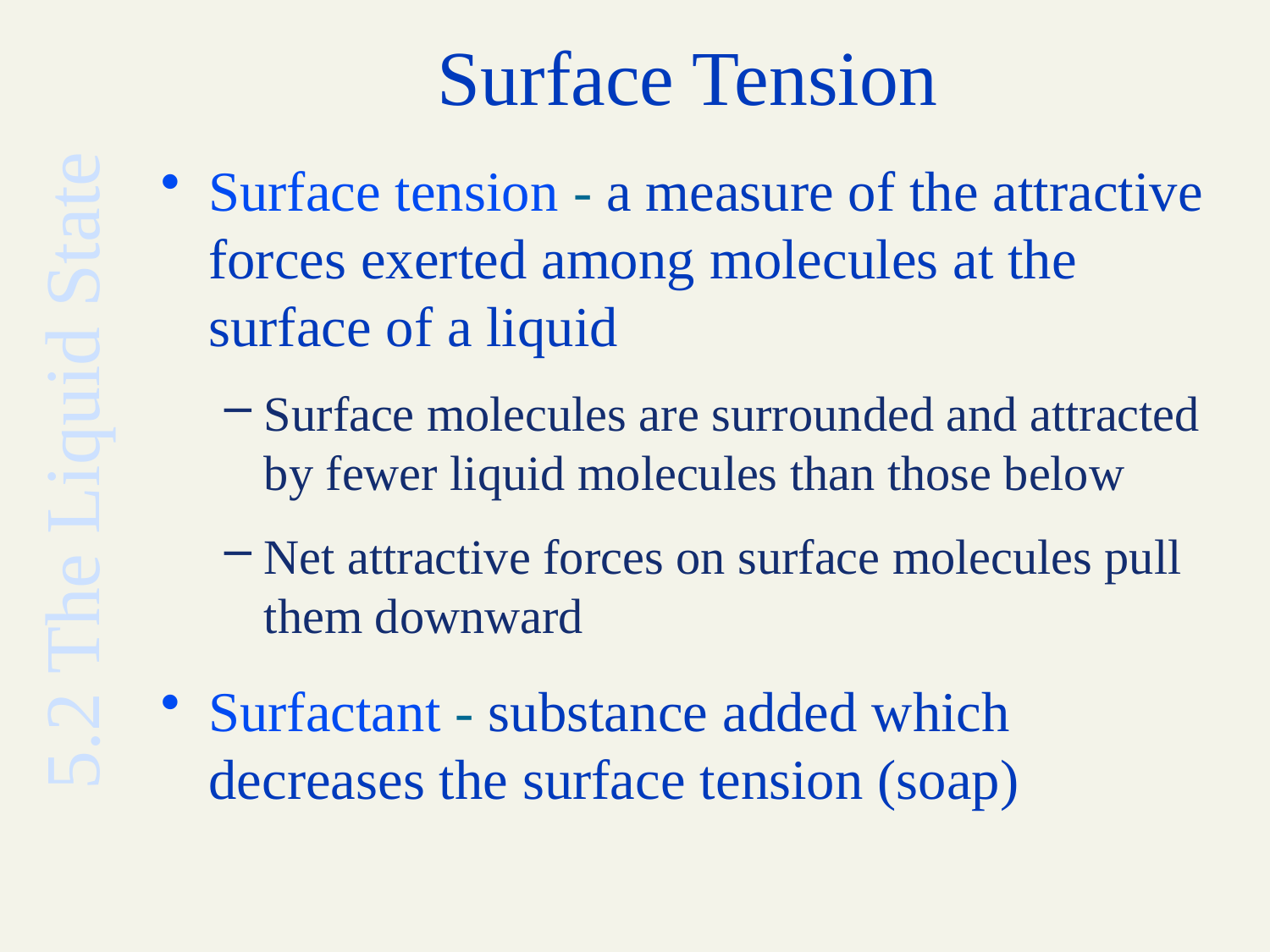

# Surface Tension
Surface tension - a measure of the attractive forces exerted among molecules at the surface of a liquid
Surface molecules are surrounded and attracted by fewer liquid molecules than those below
Net attractive forces on surface molecules pull them downward
Surfactant - substance added which decreases the surface tension (soap)
5.2 The Liquid State